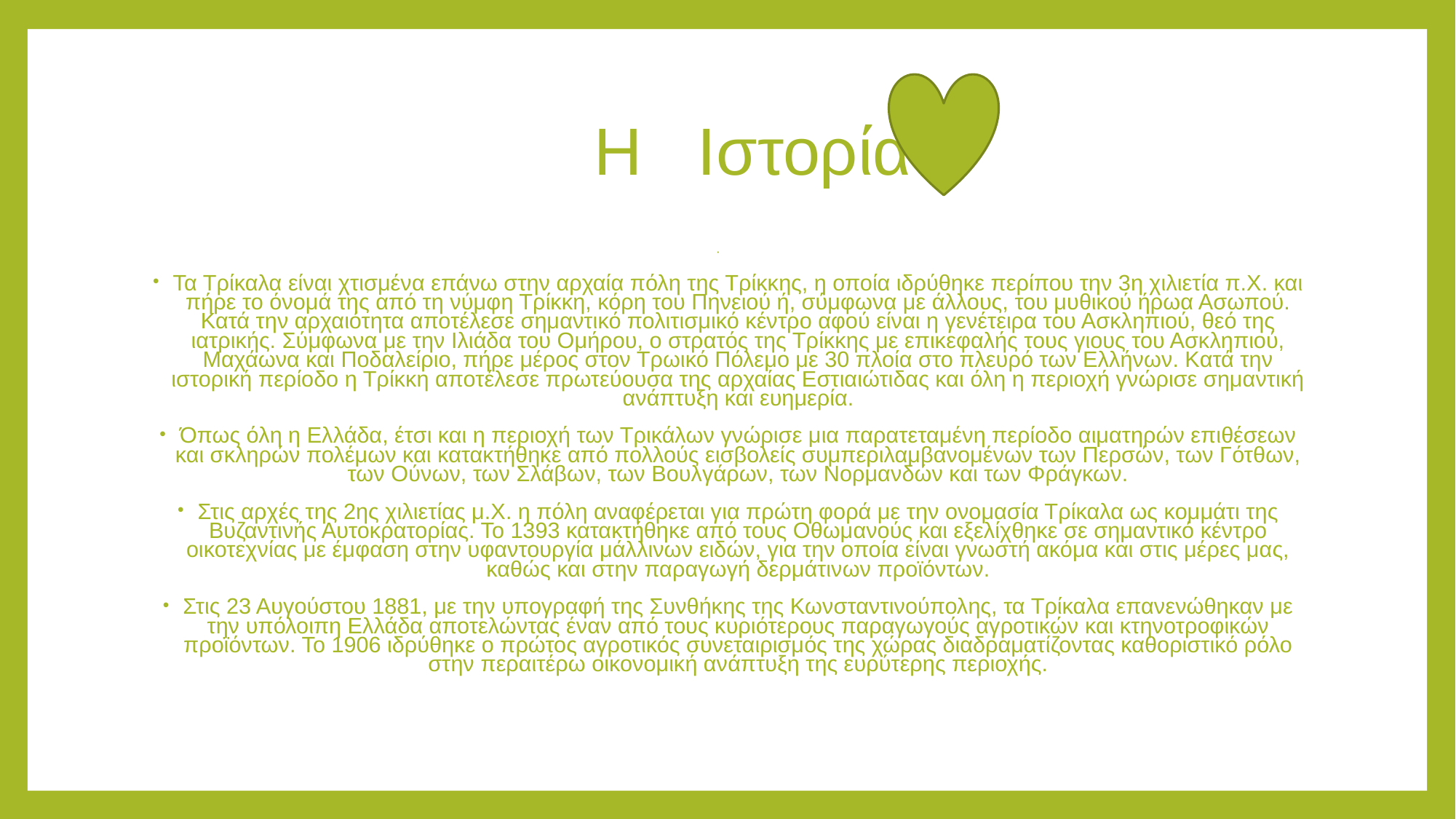

# Η   Ιστορία

Τα Τρίκαλα είναι χτισμένα επάνω στην αρχαία πόλη της Τρίκκης, η οποία ιδρύθηκε περίπου την 3η χιλιετία π.Χ. και πήρε το όνομά της από τη νύμφη Τρίκκη, κόρη του Πηνειού ή, σύμφωνα με άλλους, του μυθικού ήρωα Ασωπού. Κατά την αρχαιότητα αποτέλεσε σημαντικό πολιτισμικό κέντρο αφού είναι η γενέτειρα του Ασκληπιού, θεό της ιατρικής. Σύμφωνα με την Ιλιάδα του Ομήρου, ο στρατός της Τρίκκης με επικεφαλής τους γιους του Ασκληπιού, Μαχάωνα και Ποδαλείριο, πήρε μέρος στον Τρωικό Πόλεμο με 30 πλοία στο πλευρό των Ελλήνων. Κατά την ιστορική περίοδο η Τρίκκη αποτέλεσε πρωτεύουσα της αρχαίας Εστιαιώτιδας και όλη η περιοχή γνώρισε σημαντική ανάπτυξη και ευημερία.
Όπως όλη η Ελλάδα, έτσι και η περιοχή των Τρικάλων γνώρισε μια παρατεταμένη περίοδο αιματηρών επιθέσεων και σκληρών πολέμων και κατακτήθηκε από πολλούς εισβολείς συμπεριλαμβανομένων των Περσών, των Γότθων, των Ούνων, των Σλάβων, των Βουλγάρων, των Νορμανδών και των Φράγκων.
Στις αρχές της 2ης χιλιετίας μ.Χ. η πόλη αναφέρεται για πρώτη φορά με την ονομασία Τρίκαλα ως κομμάτι της Βυζαντινής Αυτοκρατορίας. Το 1393 κατακτήθηκε από τους Οθωμανούς και εξελίχθηκε σε σημαντικό κέντρο οικοτεχνίας με έμφαση στην υφαντουργία μάλλινων ειδών, για την οποία είναι γνωστή ακόμα και στις μέρες μας, καθώς και στην παραγωγή δερμάτινων προϊόντων.
Στις 23 Αυγούστου 1881, με την υπογραφή της Συνθήκης της Κωνσταντινούπολης, τα Τρίκαλα επανενώθηκαν με την υπόλοιπη Ελλάδα αποτελώντας έναν από τους κυριότερους παραγωγούς αγροτικών και κτηνοτροφικών προϊόντων. Το 1906 ιδρύθηκε ο πρώτος αγροτικός συνεταιρισμός της χώρας διαδραματίζοντας καθοριστικό ρόλο στην περαιτέρω οικονομική ανάπτυξη της ευρύτερης περιοχής.